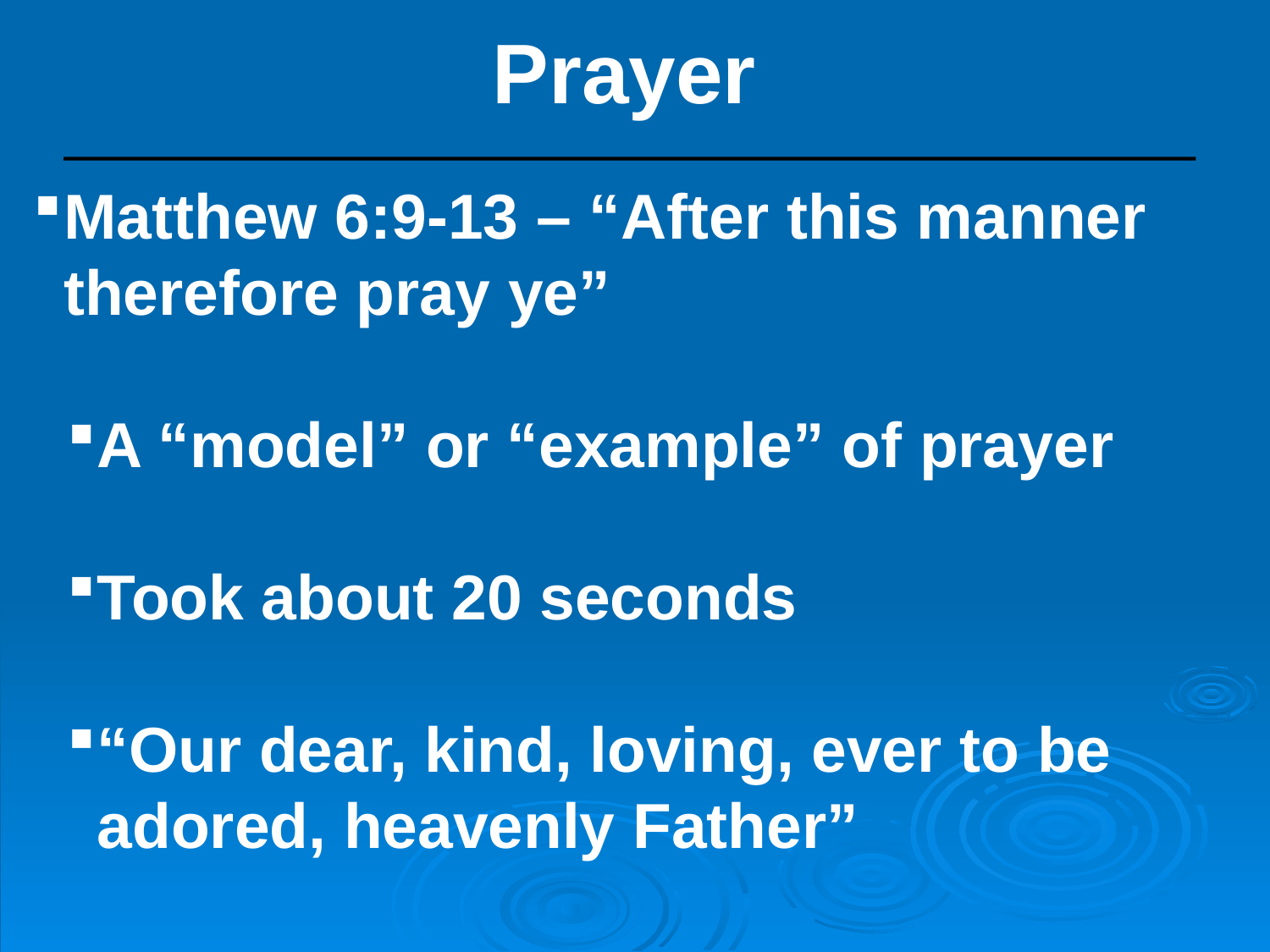

# Prayer

Matthew 6:9-13 – “After this manner therefore pray ye”

A “model” or “example” of prayer

Took about 20 seconds

“Our dear, kind, loving, ever to be adored, heavenly Father”